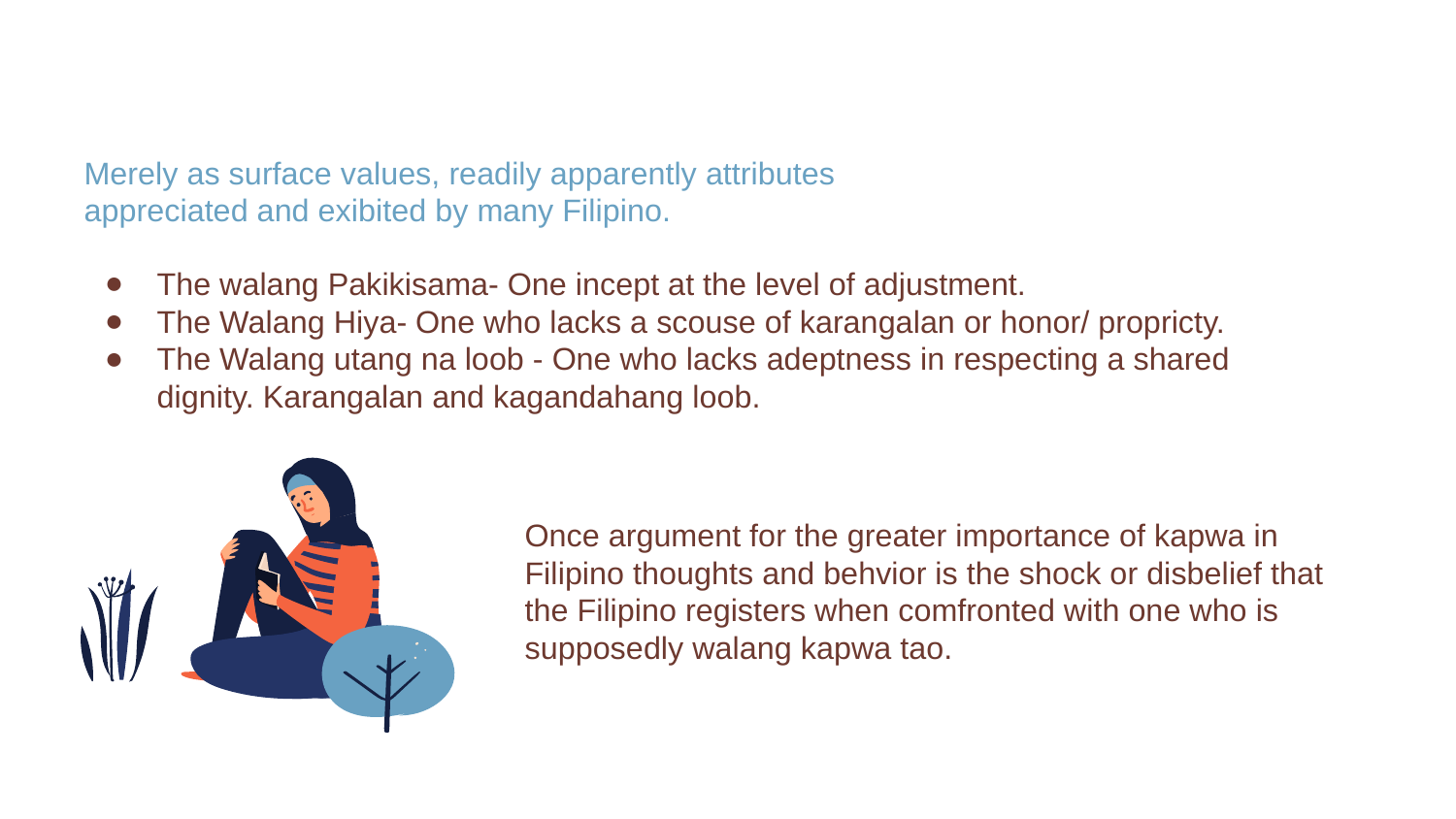

Merely as surface values, readily apparently attributes appreciated and exibited by many Filipino.
# The walang Pakikisama- One incept at the level of adjustment.
The Walang Hiya- One who lacks a scouse of karangalan or honor/ propricty.
The Walang utang na loob - One who lacks adeptness in respecting a shared dignity. Karangalan and kagandahang loob.

Once argument for the greater importance of kapwa in Filipino thoughts and behvior is the shock or disbelief that the Filipino registers when comfronted with one who is supposedly walang kapwa tao.